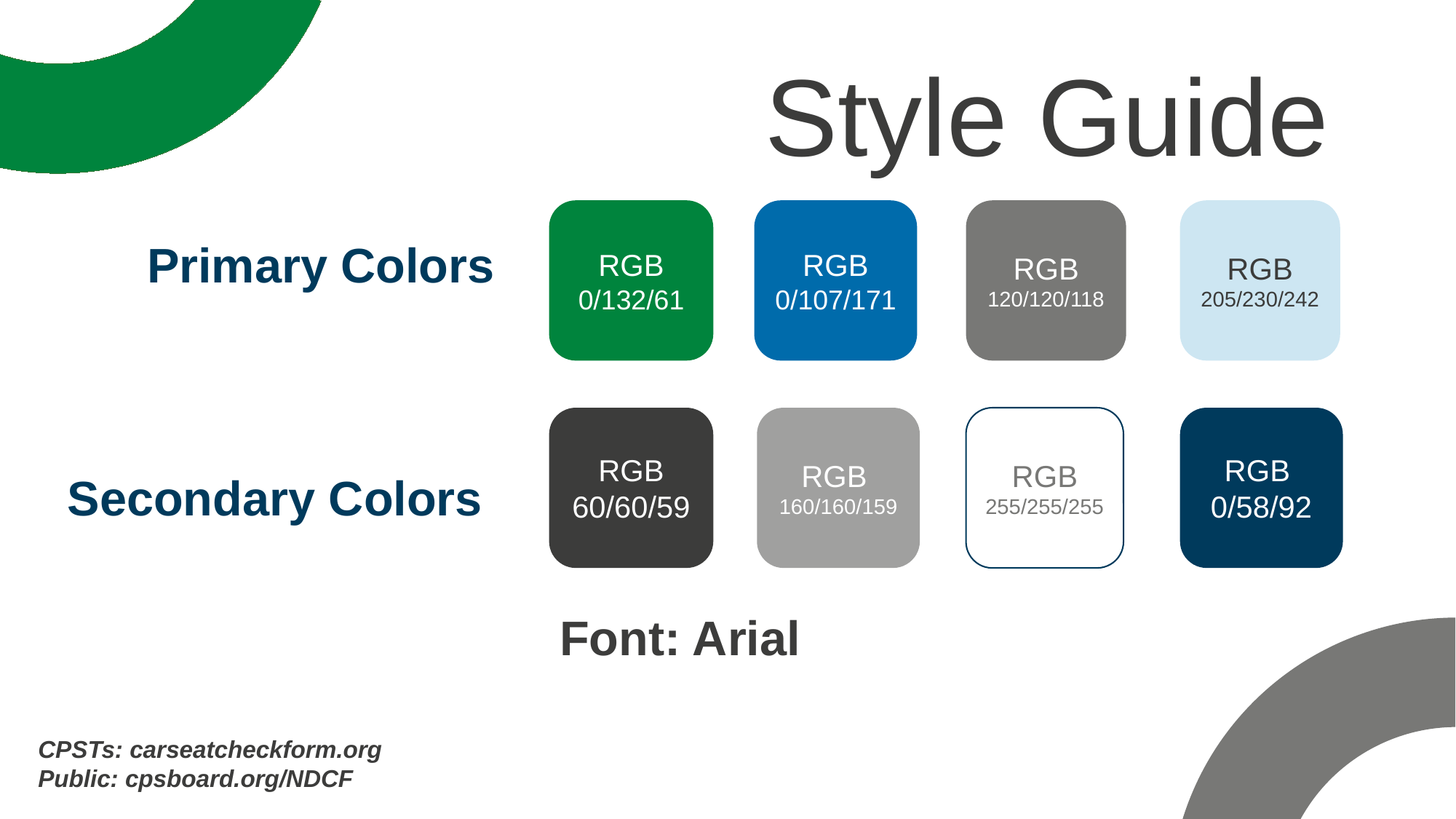

Style Guide
RGB
0/107/171
RGB
205/230/242
RGB
0/132/61
RGB
120/120/118
Primary Colors
RGB
0/58/92
RGB
160/160/159
RGB
255/255/255
RGB
60/60/59
Secondary Colors
Font: Arial